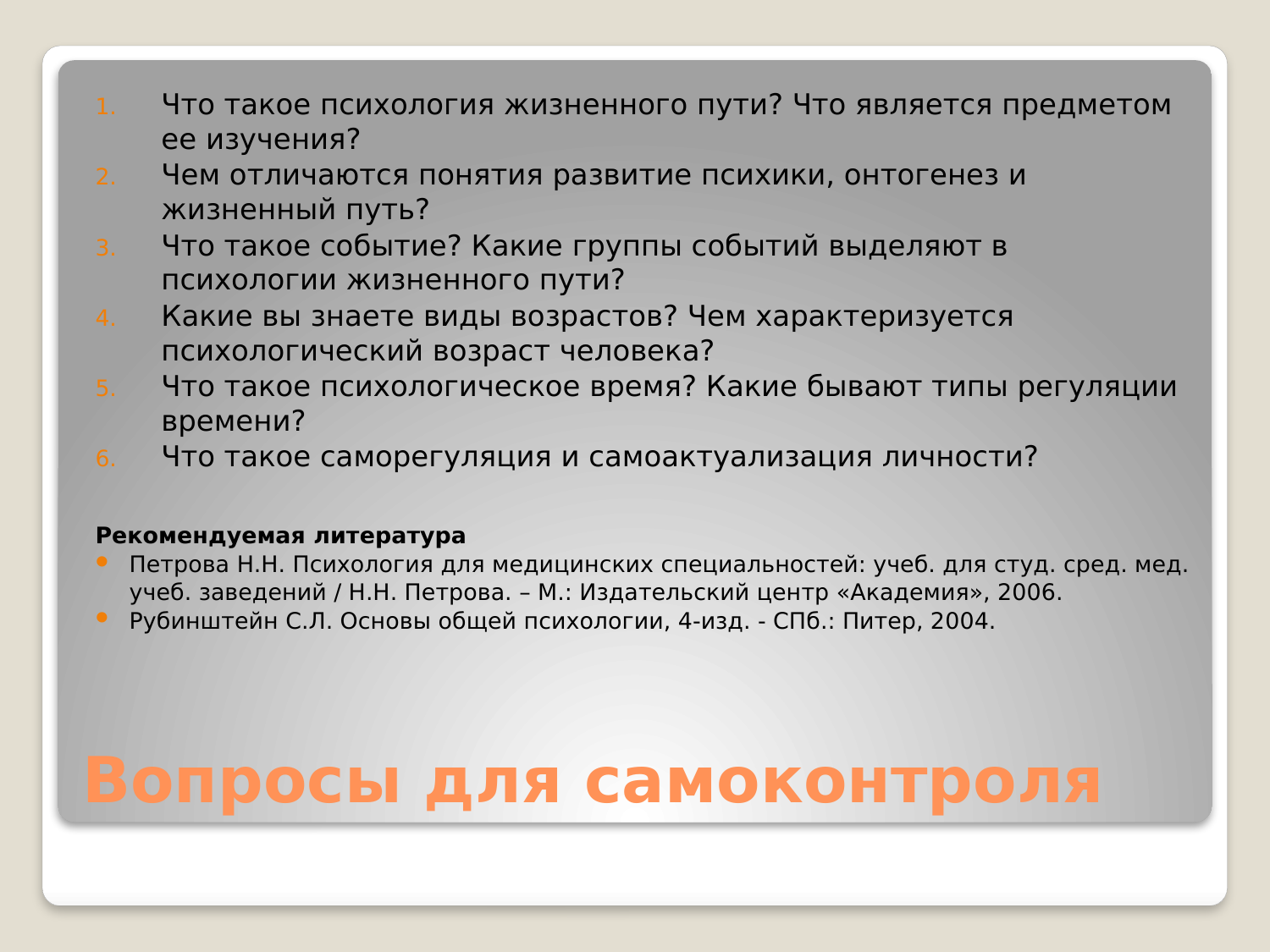

Что такое психология жизненного пути? Что является предметом ее изучения?
Чем отличаются понятия развитие психики, онтогенез и жизненный путь?
Что такое событие? Какие группы событий выделяют в психологии жизненного пути?
Какие вы знаете виды возрастов? Чем характеризуется психологический возраст человека?
Что такое психологическое время? Какие бывают типы регуляции времени?
Что такое саморегуляция и самоактуализация личности?

Рекомендуемая литература
Петрова Н.Н. Психология для медицинских специальностей: учеб. для студ. сред. мед. учеб. заведений / Н.Н. Петрова. – М.: Издательский центр «Академия», 2006.
Рубинштейн С.Л. Основы общей психологии, 4-изд. - СПб.: Питер, 2004.
# Вопросы для самоконтроля